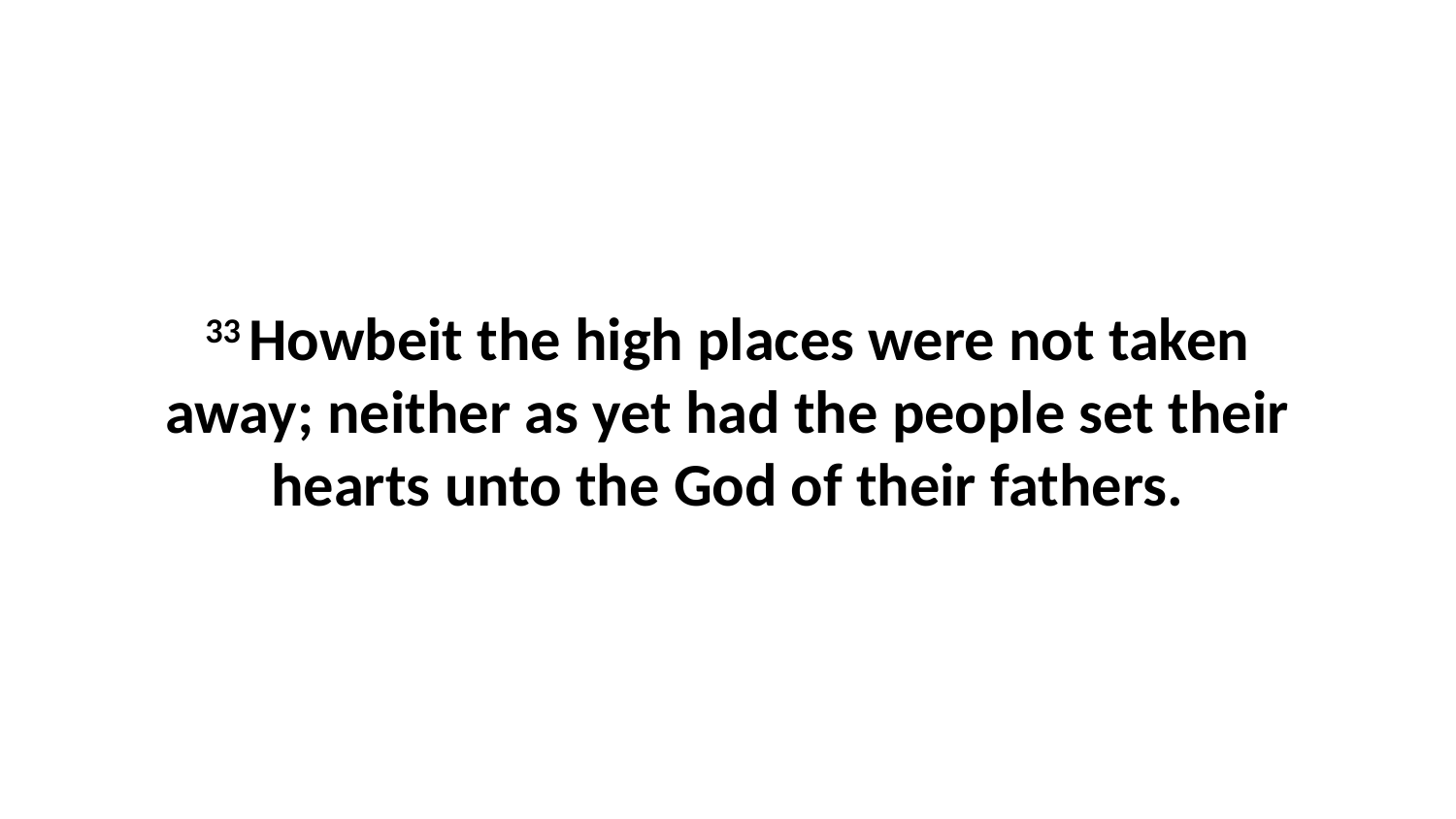

33 Howbeit the high places were not taken away; neither as yet had the people set their hearts unto the God of their fathers.